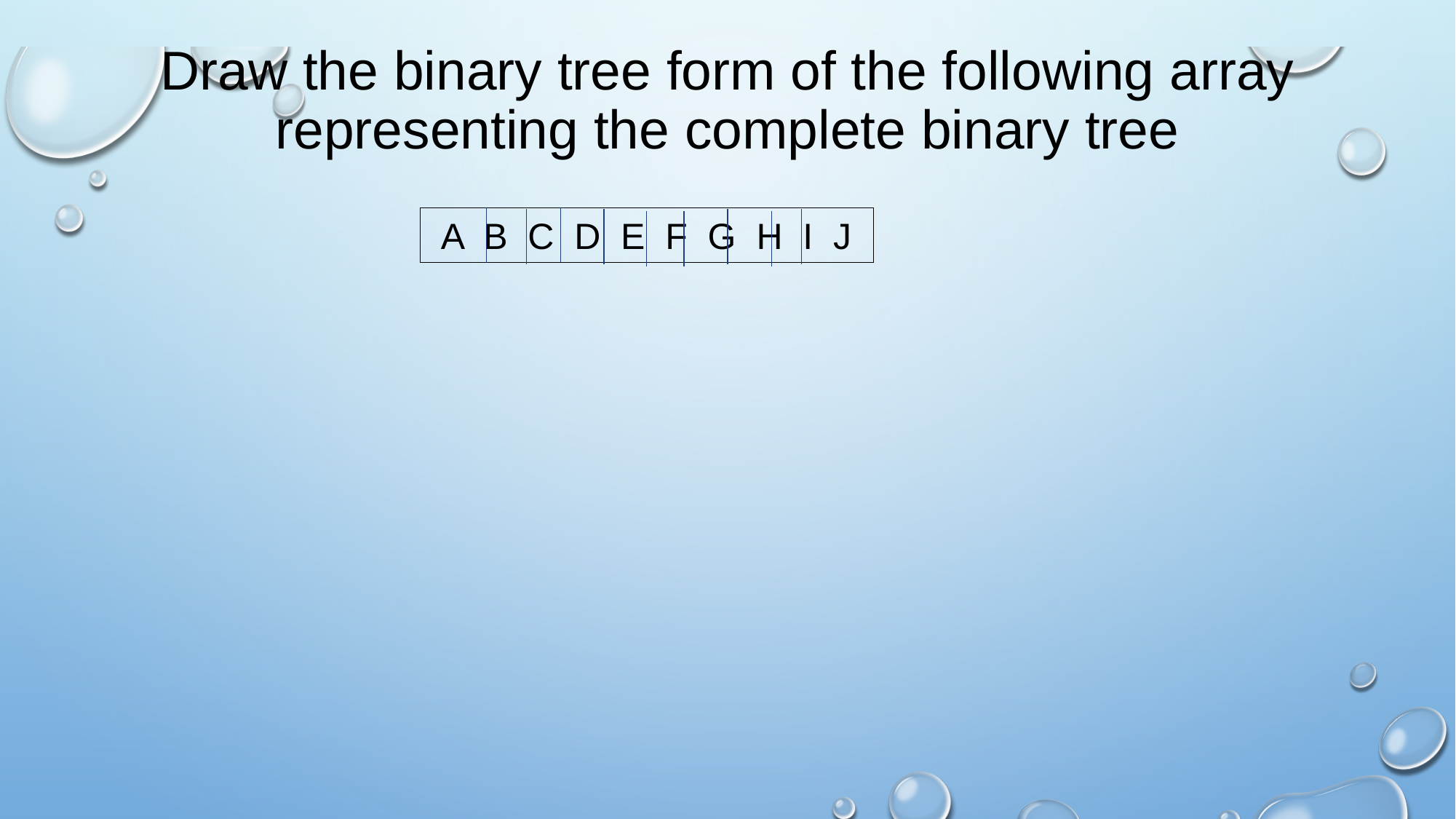

# Draw the binary tree form of the following array representing the complete binary tree
 A  B  C  D  E  F  G  H  I  J